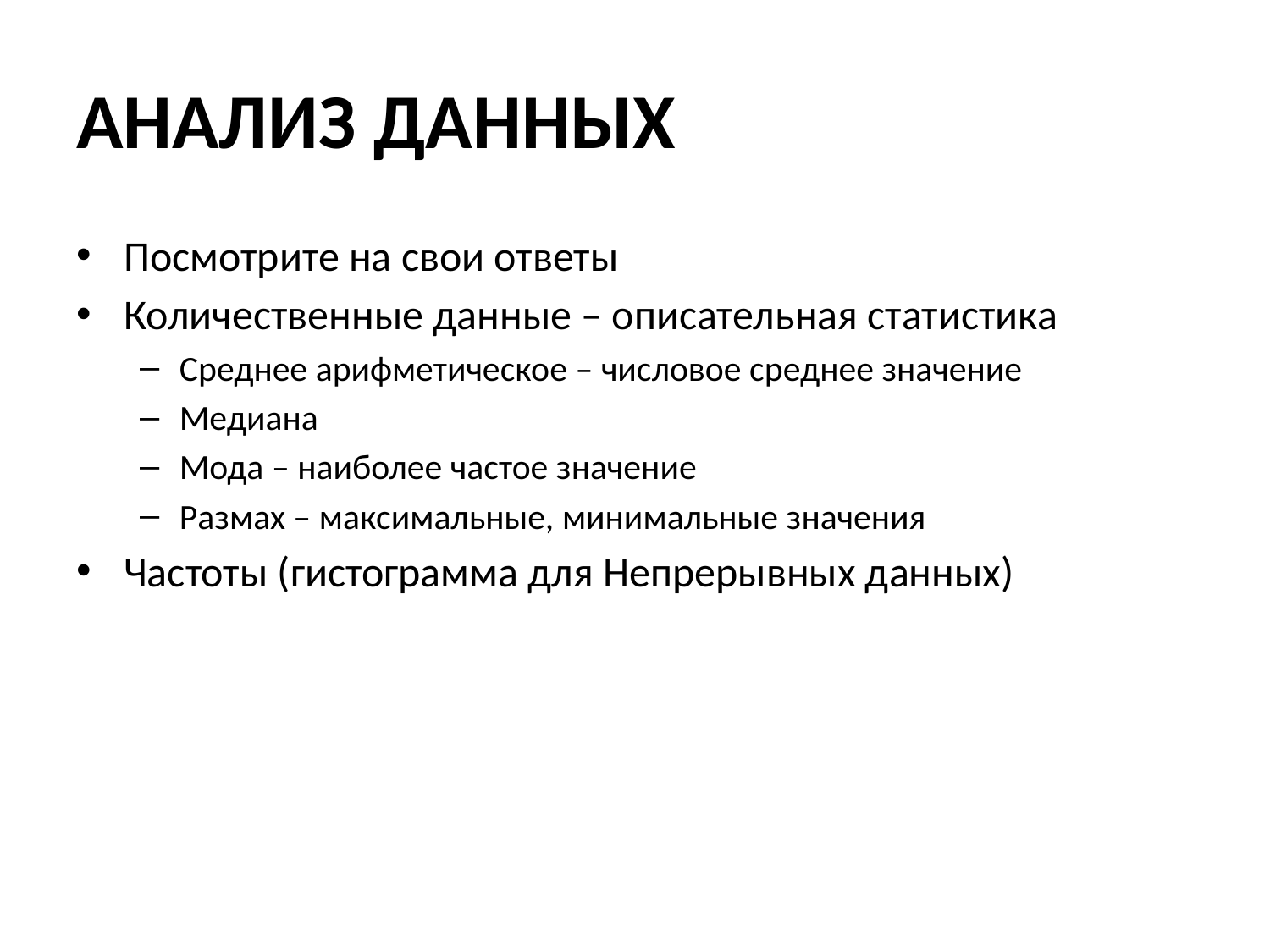

# АНАЛИЗ ДАННЫХ
Посмотрите на свои ответы
Количественные данные – описательная статистика
Среднее арифметическое – числовое среднее значение
Медиана
Мода – наиболее частое значение
Размах – максимальные, минимальные значения
Частоты (гистограмма для Непрерывных данных)